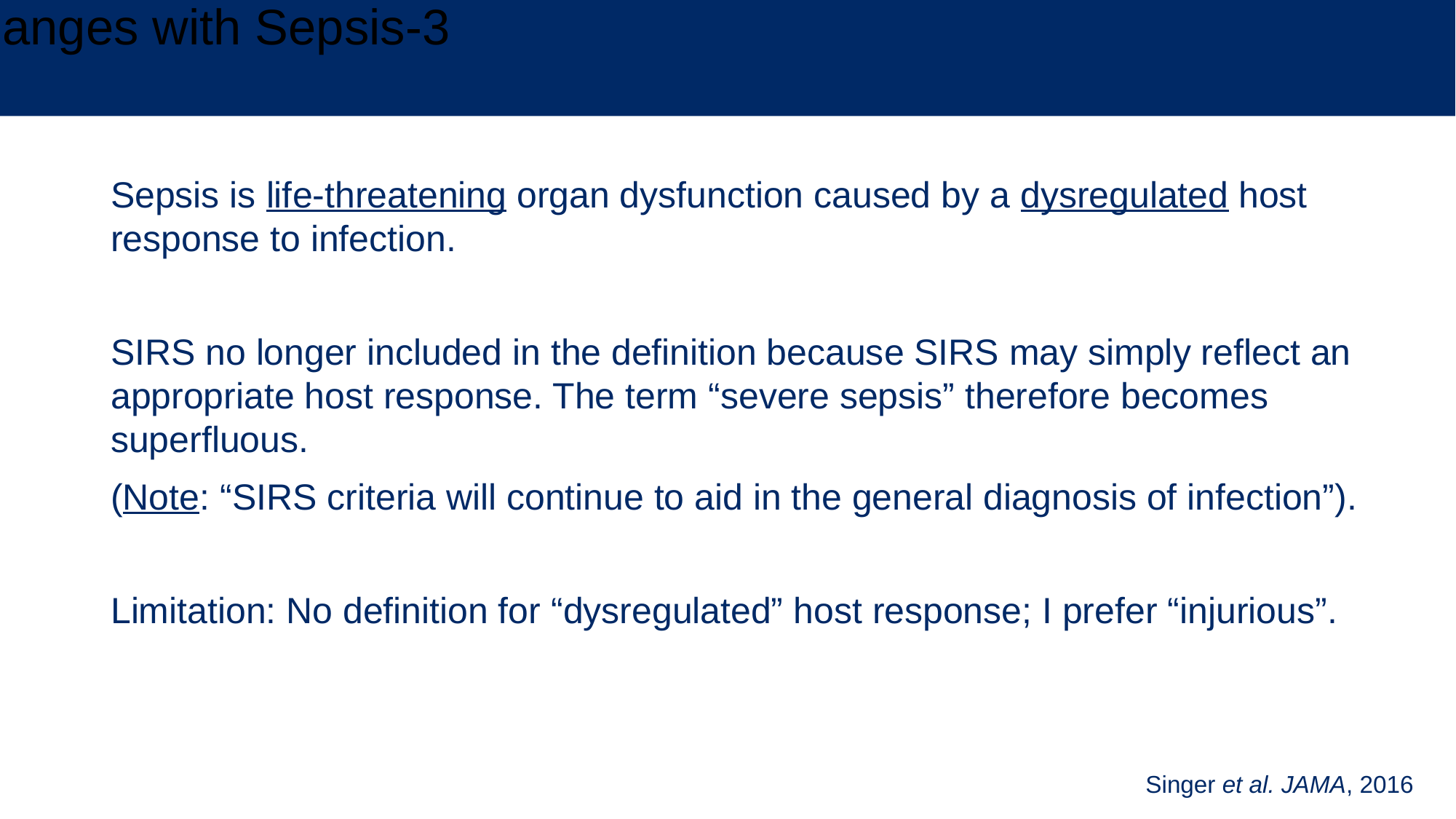

# Larger conceptual changes with Sepsis-3
Sepsis is life-threatening organ dysfunction caused by a dysregulated host response to infection.

SIRS no longer included in the definition because SIRS may simply reflect an appropriate host response. The term “severe sepsis” therefore becomes superfluous.
(Note: “SIRS criteria will continue to aid in the general diagnosis of infection”).

Limitation: No definition for “dysregulated” host response; I prefer “injurious”.
Singer et al. JAMA, 2016